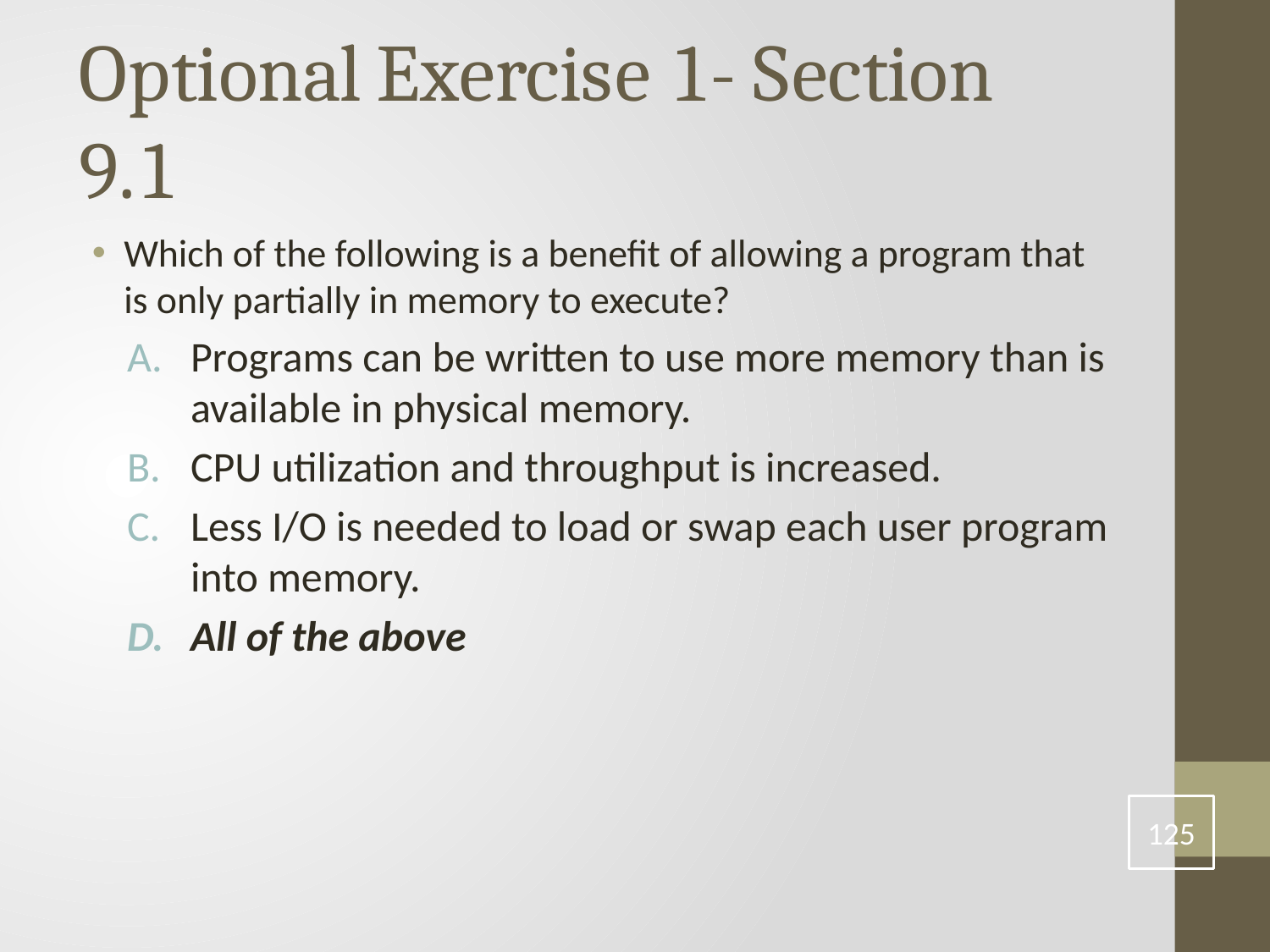

# Optional Exercise 1- Section 9.1
Which of the following is a benefit of allowing a program that is only partially in memory to execute?
Programs can be written to use more memory than is available in physical memory.
CPU utilization and throughput is increased.
Less I/O is needed to load or swap each user program into memory.
All of the above

125